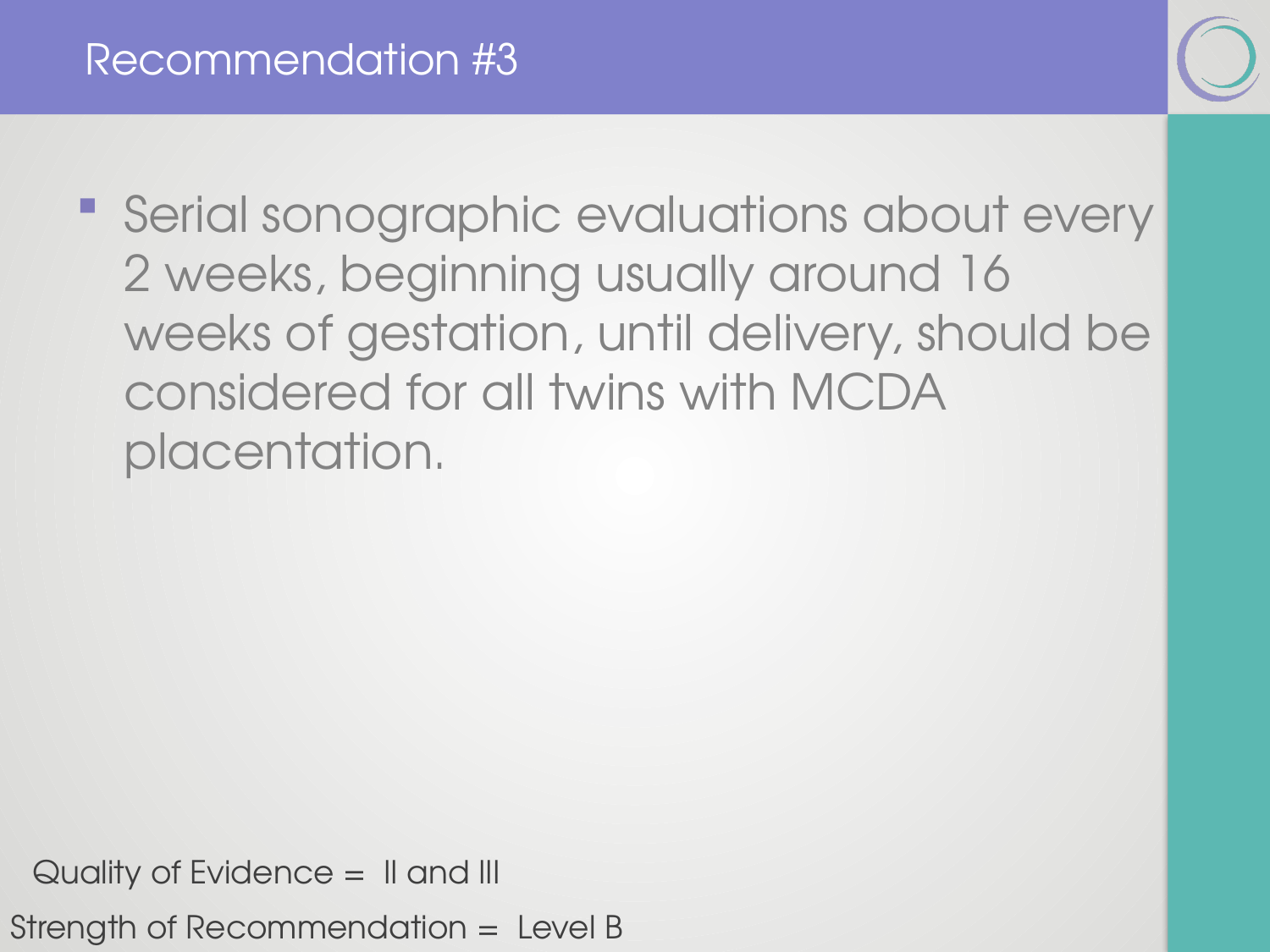

# Recommendation #3
Serial sonographic evaluations about every 2 weeks, beginning usually around 16 weeks of gestation, until delivery, should be considered for all twins with MCDA placentation.

Quality of Evidence =  II and III
Strength of Recommendation =  Level B